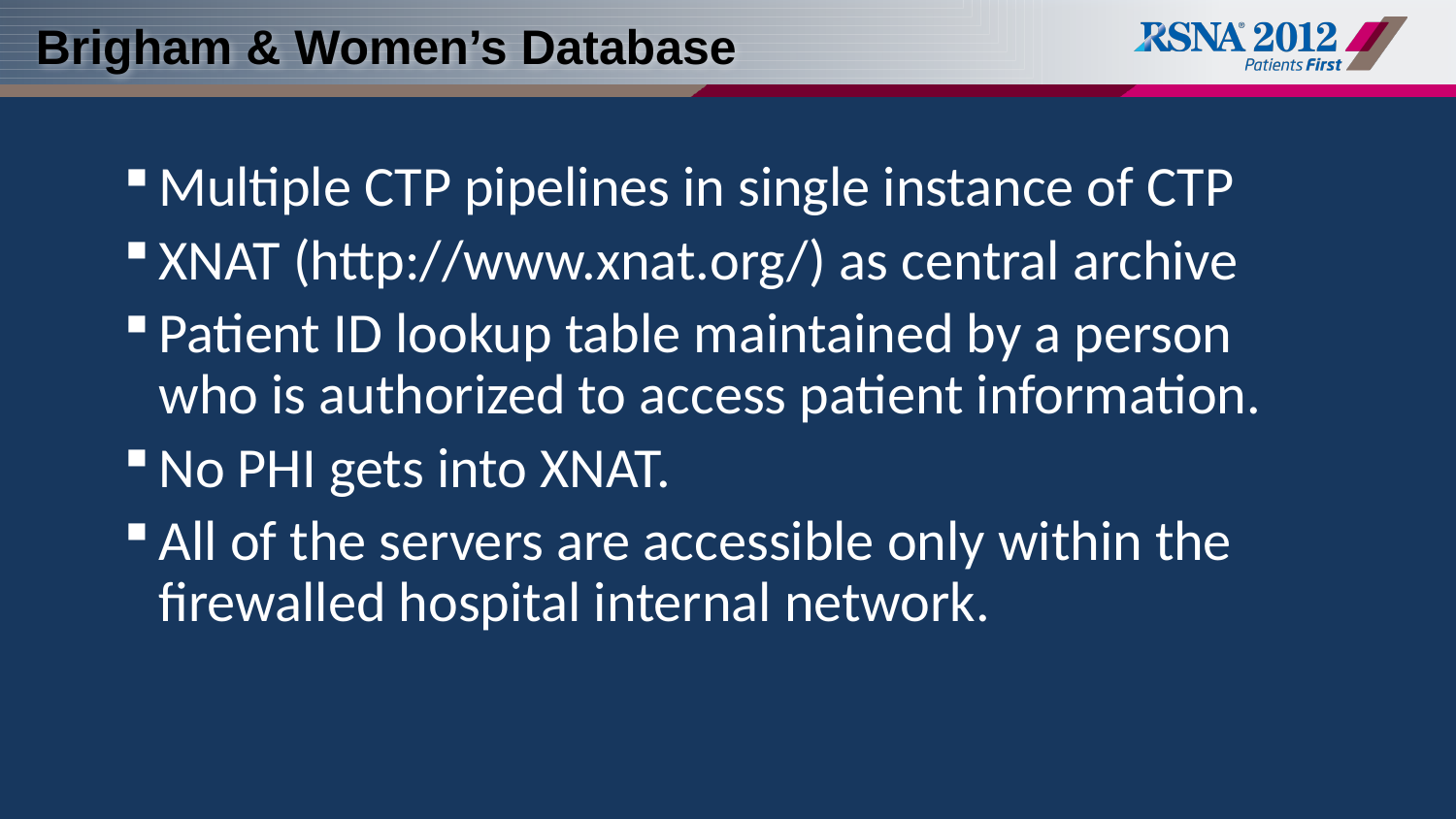

# Brigham & Women’s Database
Multiple CTP pipelines in single instance of CTP
XNAT (http://www.xnat.org/) as central archive
Patient ID lookup table maintained by a person who is authorized to access patient information.
No PHI gets into XNAT.
All of the servers are accessible only within the firewalled hospital internal network.